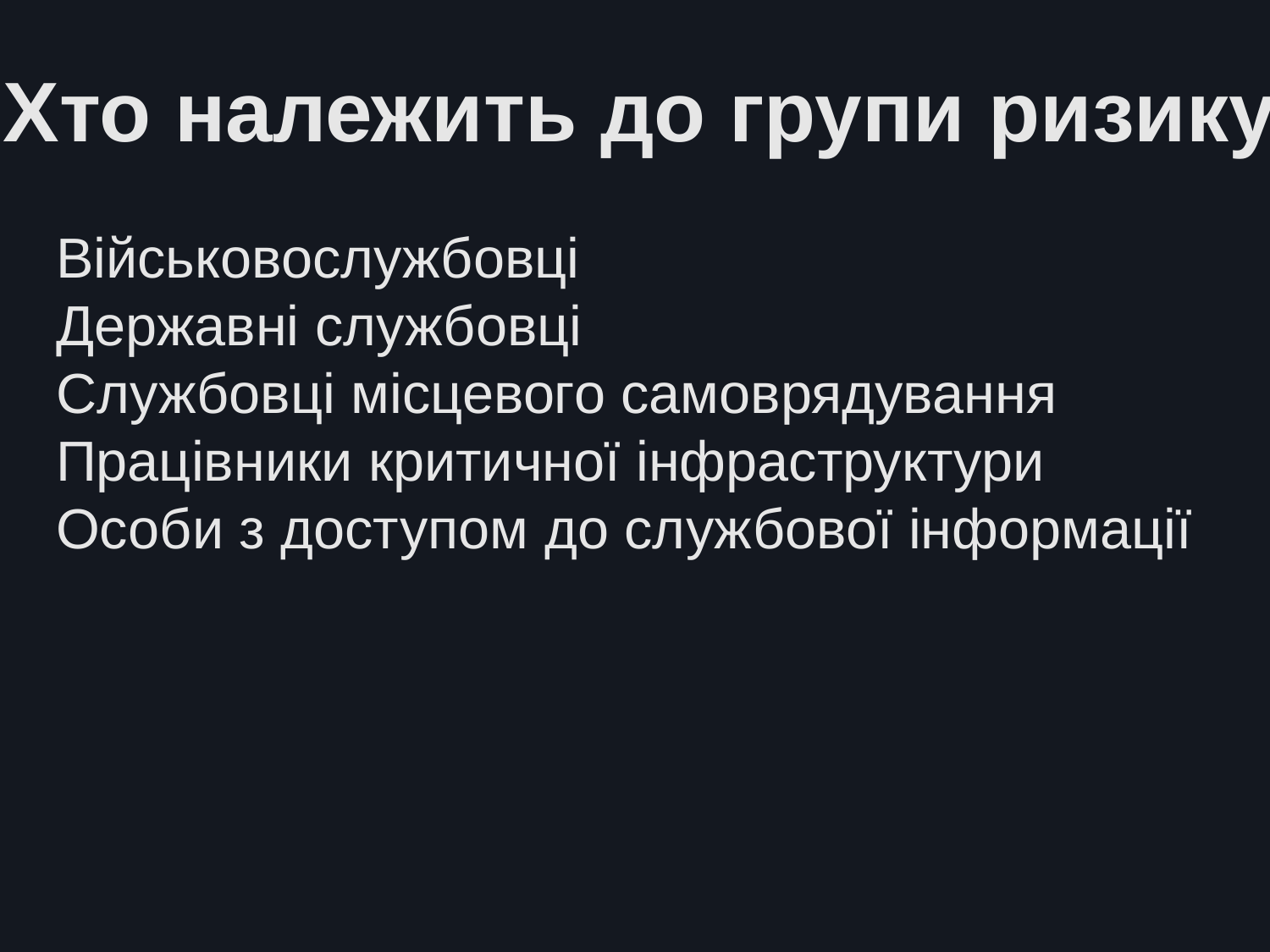

Хто належить до групи ризику
Військовослужбовці
Державні службовці
Службовці місцевого самоврядування
Працівники критичної інфраструктури
Особи з доступом до службової інформації